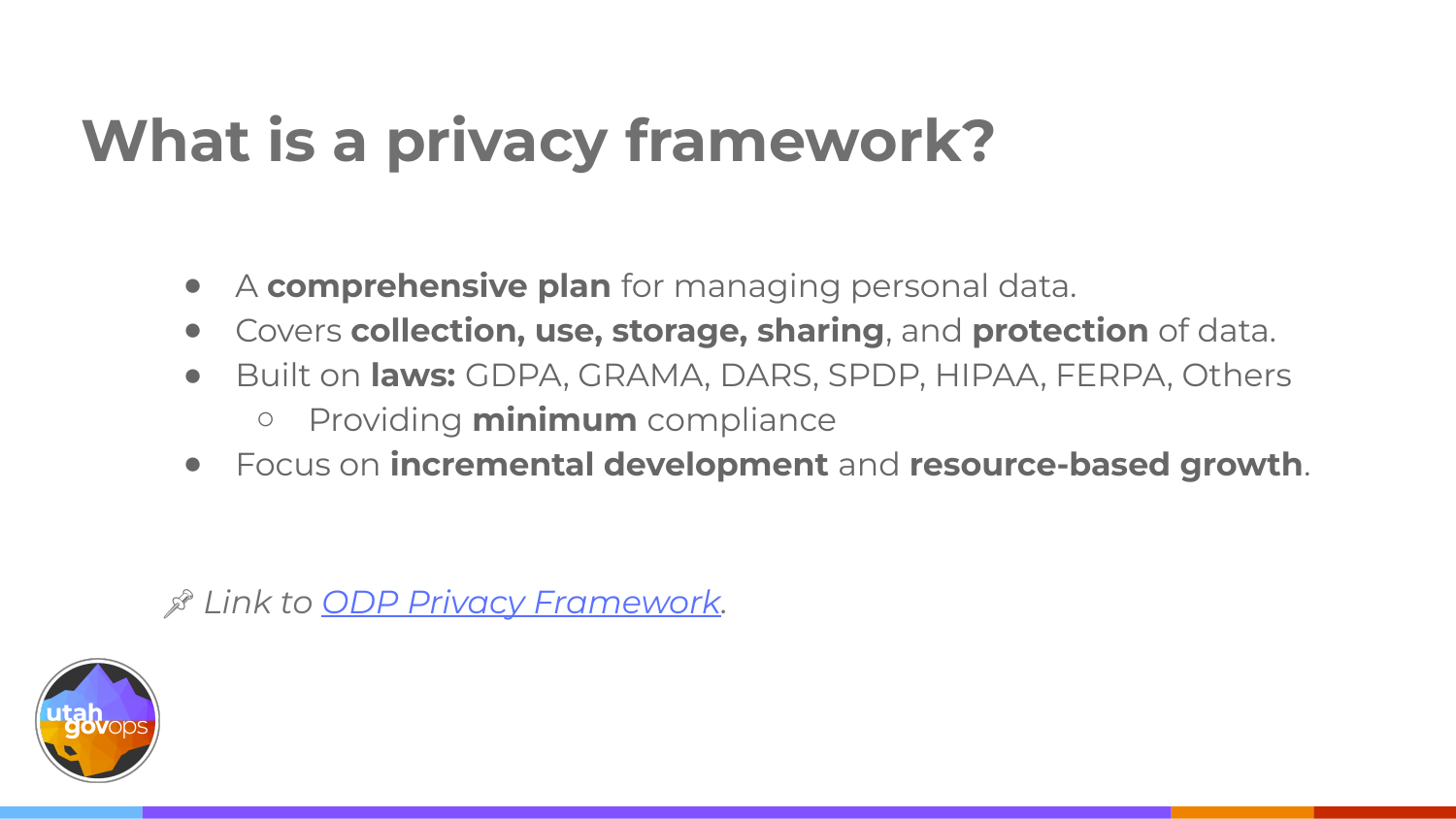

# What is a privacy framework?
A comprehensive plan for managing personal data.
Covers collection, use, storage, sharing, and protection of data.
Built on laws: GDPA, GRAMA, DARS, SPDP, HIPAA, FERPA, Others
Providing minimum compliance
Focus on incremental development and resource-based growth.

📌 Link to ODP Privacy Framework.